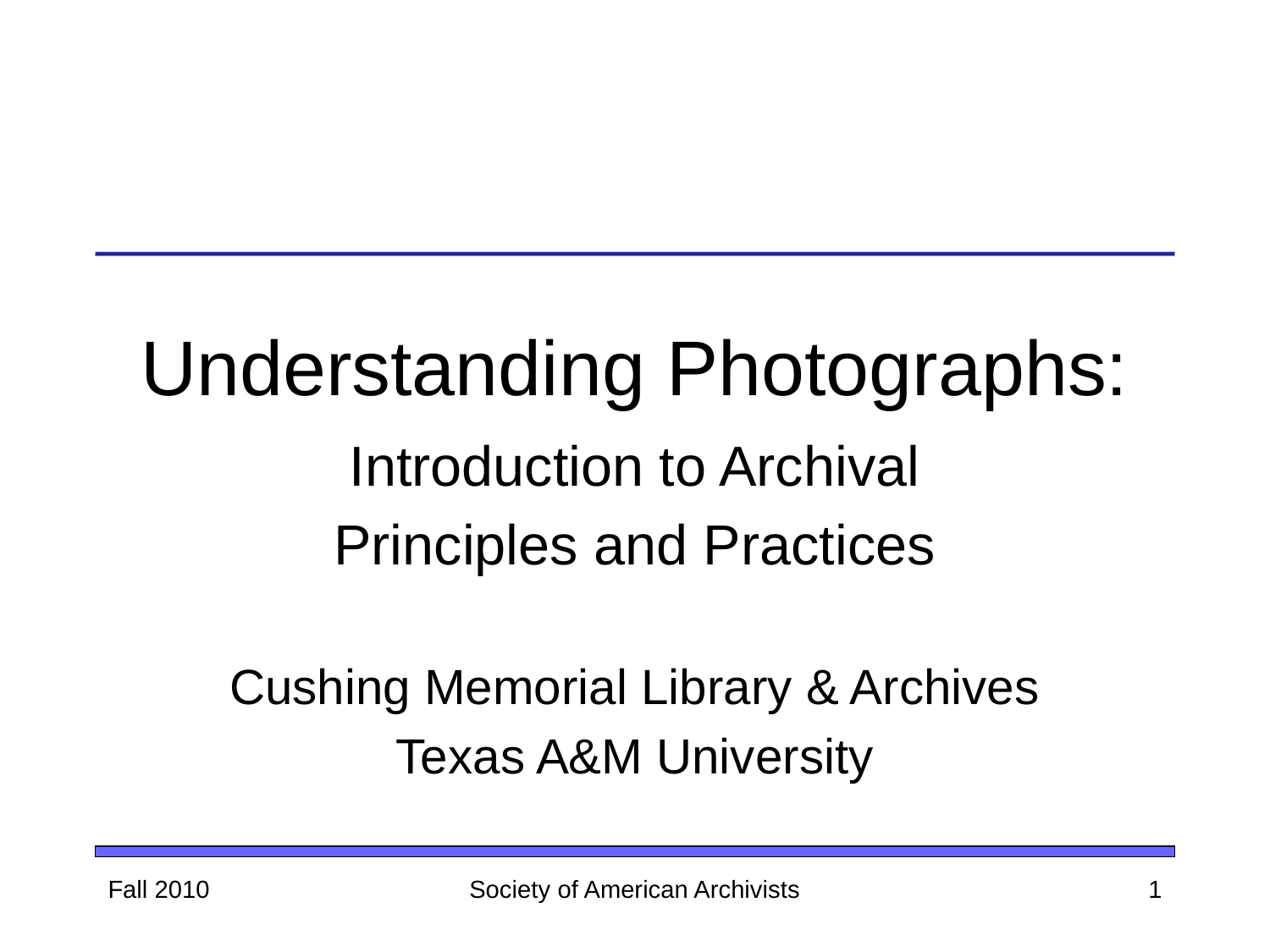

# Understanding Photographs:
Introduction to Archival
Principles and Practices

Cushing Memorial Library & Archives
Texas A&M University
Fall 2010
Society of American Archivists
1